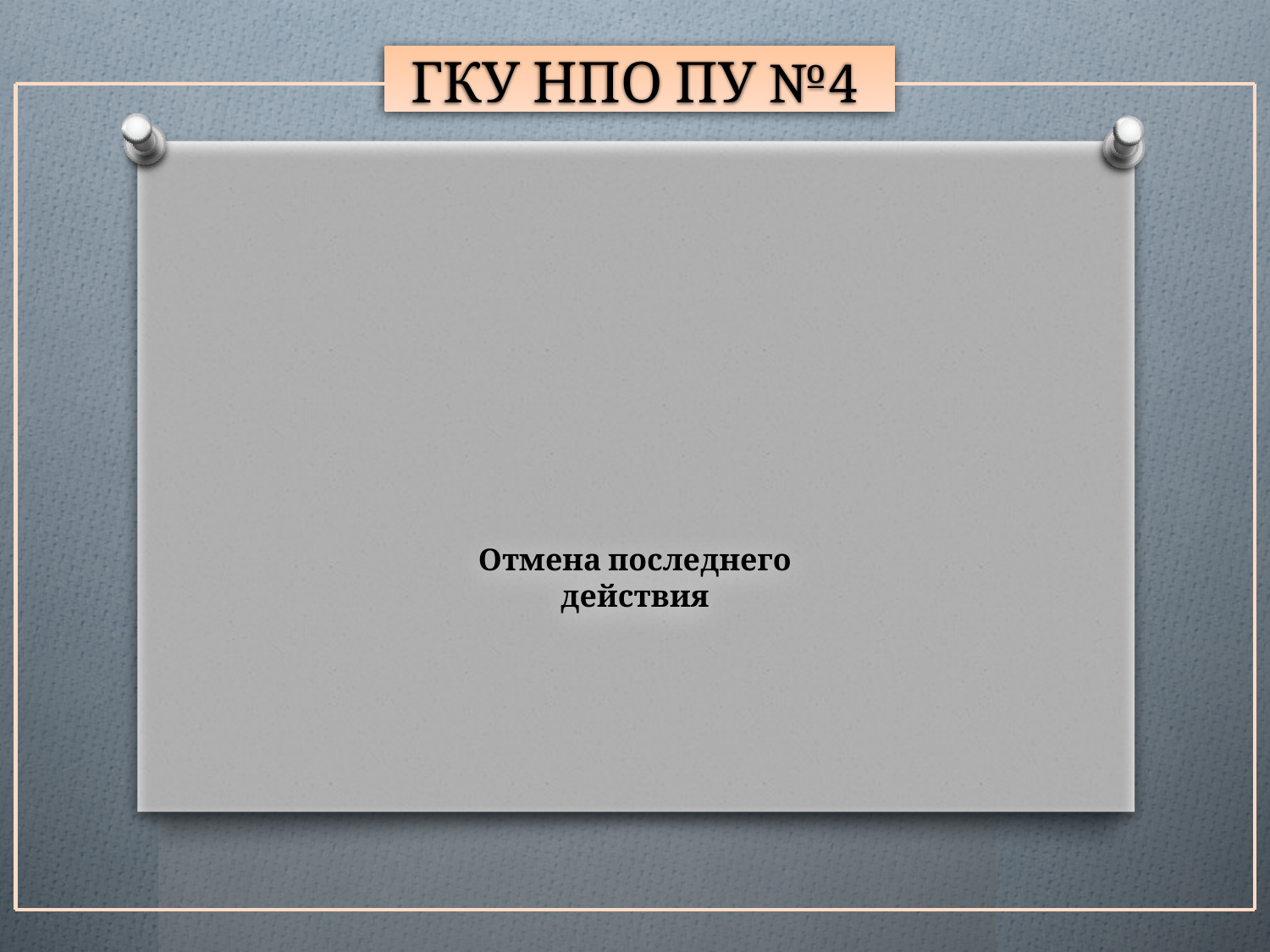

ГКУ НПО ПУ №4

# Отмена последнего действия